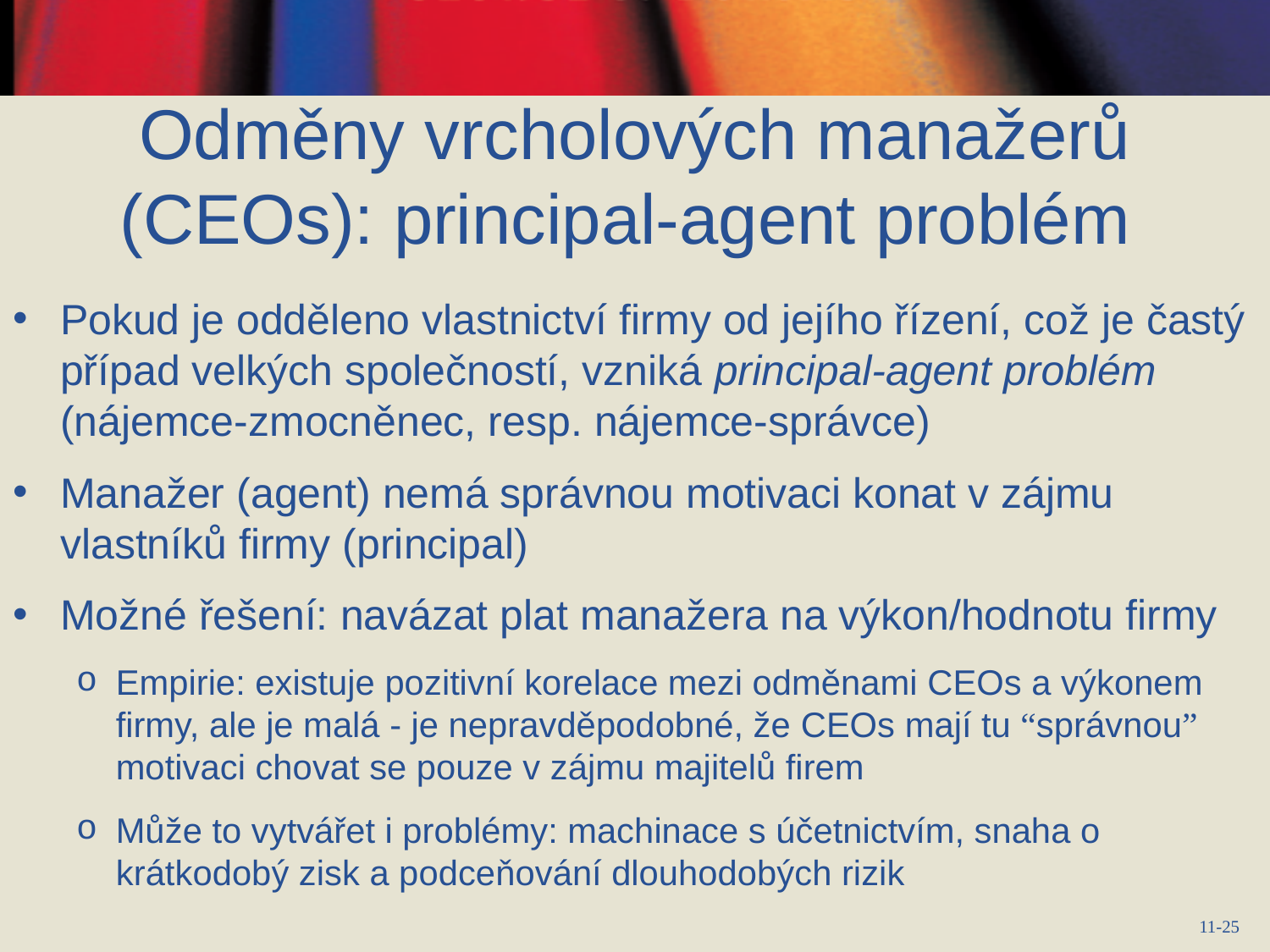

# Odměny vrcholových manažerů (CEOs): principal-agent problém
Pokud je odděleno vlastnictví firmy od jejího řízení, což je častý případ velkých společností, vzniká principal-agent problém (nájemce-zmocněnec, resp. nájemce-správce)
Manažer (agent) nemá správnou motivaci konat v zájmu vlastníků firmy (principal)
Možné řešení: navázat plat manažera na výkon/hodnotu firmy
Empirie: existuje pozitivní korelace mezi odměnami CEOs a výkonem firmy, ale je malá - je nepravděpodobné, že CEOs mají tu “správnou” motivaci chovat se pouze v zájmu majitelů firem
Může to vytvářet i problémy: machinace s účetnictvím, snaha o krátkodobý zisk a podceňování dlouhodobých rizik